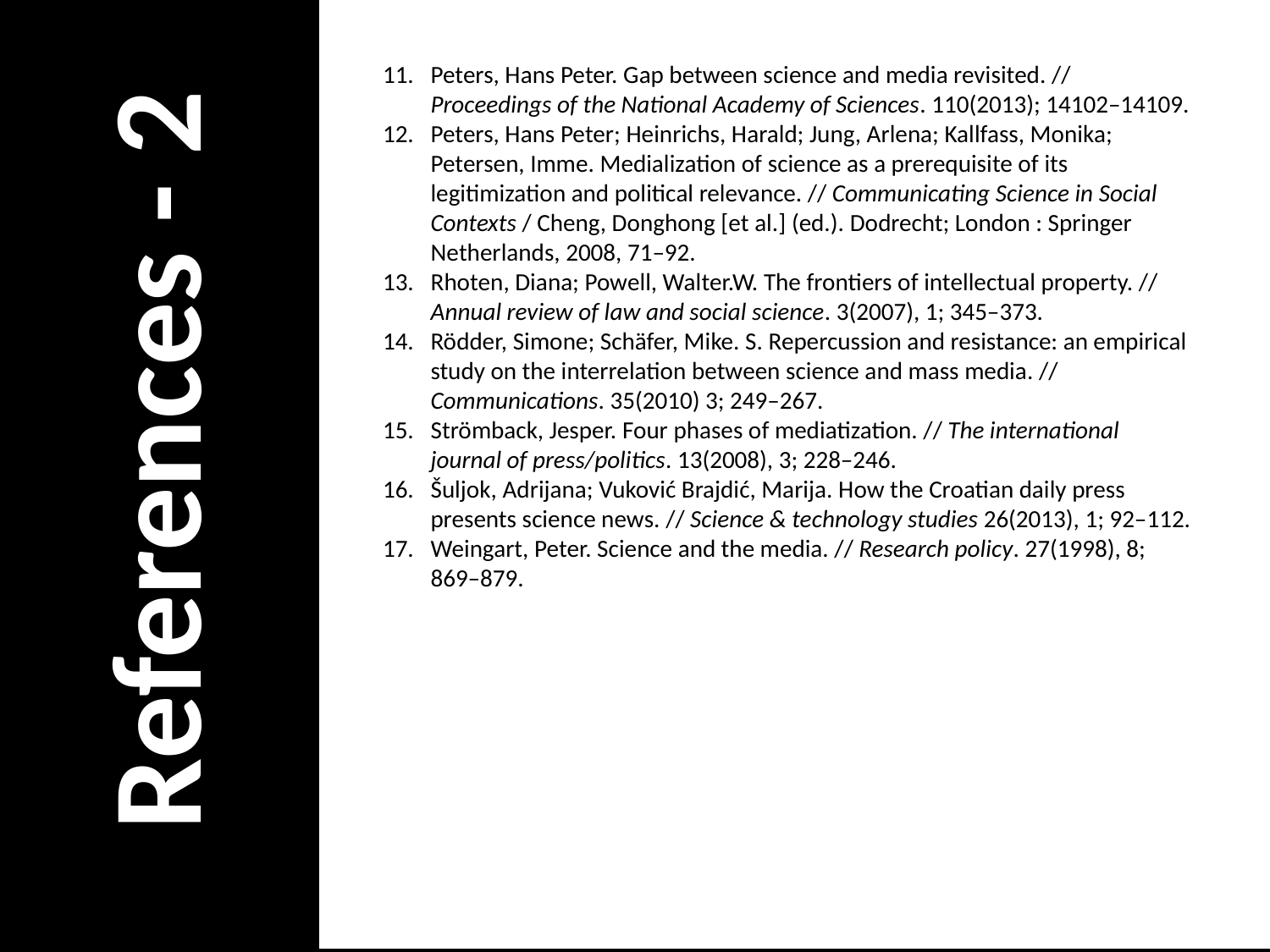

Peters, Hans Peter. Gap between science and media revisited. // Proceedings of the National Academy of Sciences. 110(2013); 14102–14109.
Peters, Hans Peter; Heinrichs, Harald; Jung, Arlena; Kallfass, Monika; Petersen, Imme. Medialization of science as a prerequisite of its legitimization and political relevance. // Communicating Science in Social Contexts / Cheng, Donghong [et al.] (ed.). Dodrecht; London : Springer Netherlands, 2008, 71–92.
Rhoten, Diana; Powell, Walter.W. The frontiers of intellectual property. // Annual review of law and social science. 3(2007), 1; 345–373.
Rödder, Simone; Schäfer, Mike. S. Repercussion and resistance: an empirical study on the interrelation between science and mass media. // Communications. 35(2010) 3; 249–267.
Strömback, Jesper. Four phases of mediatization. // The international journal of press/politics. 13(2008), 3; 228–246.
Šuljok, Adrijana; Vuković Brajdić, Marija. How the Croatian daily press presents science news. // Science & technology studies 26(2013), 1; 92–112.
Weingart, Peter. Science and the media. // Research policy. 27(1998), 8; 869–879.
References - 2
11